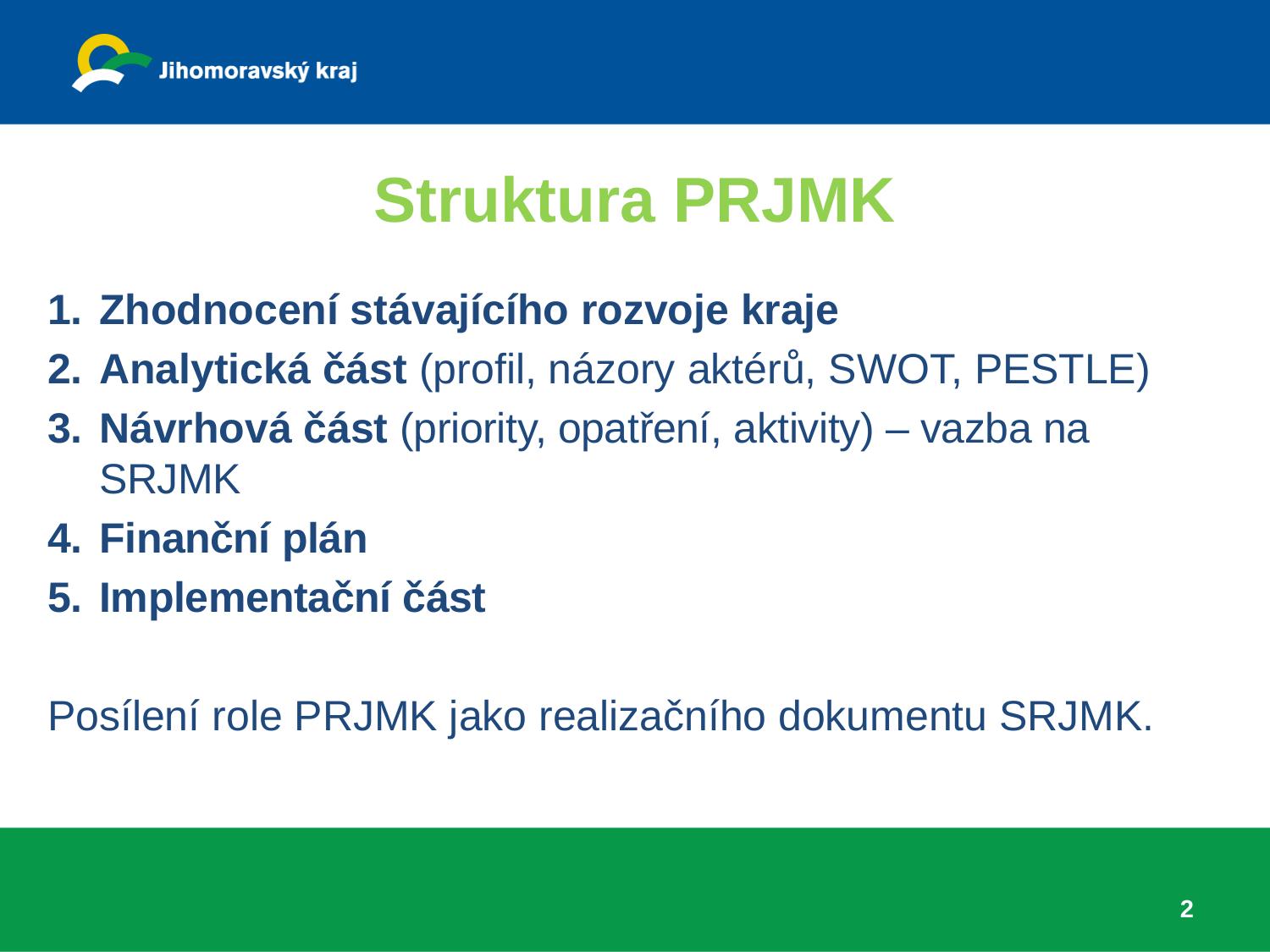

# Struktura PRJMK
Zhodnocení stávajícího rozvoje kraje
Analytická část (profil, názory aktérů, SWOT, PESTLE)
Návrhová část (priority, opatření, aktivity) – vazba na SRJMK
Finanční plán
Implementační část

Posílení role PRJMK jako realizačního dokumentu SRJMK.
2